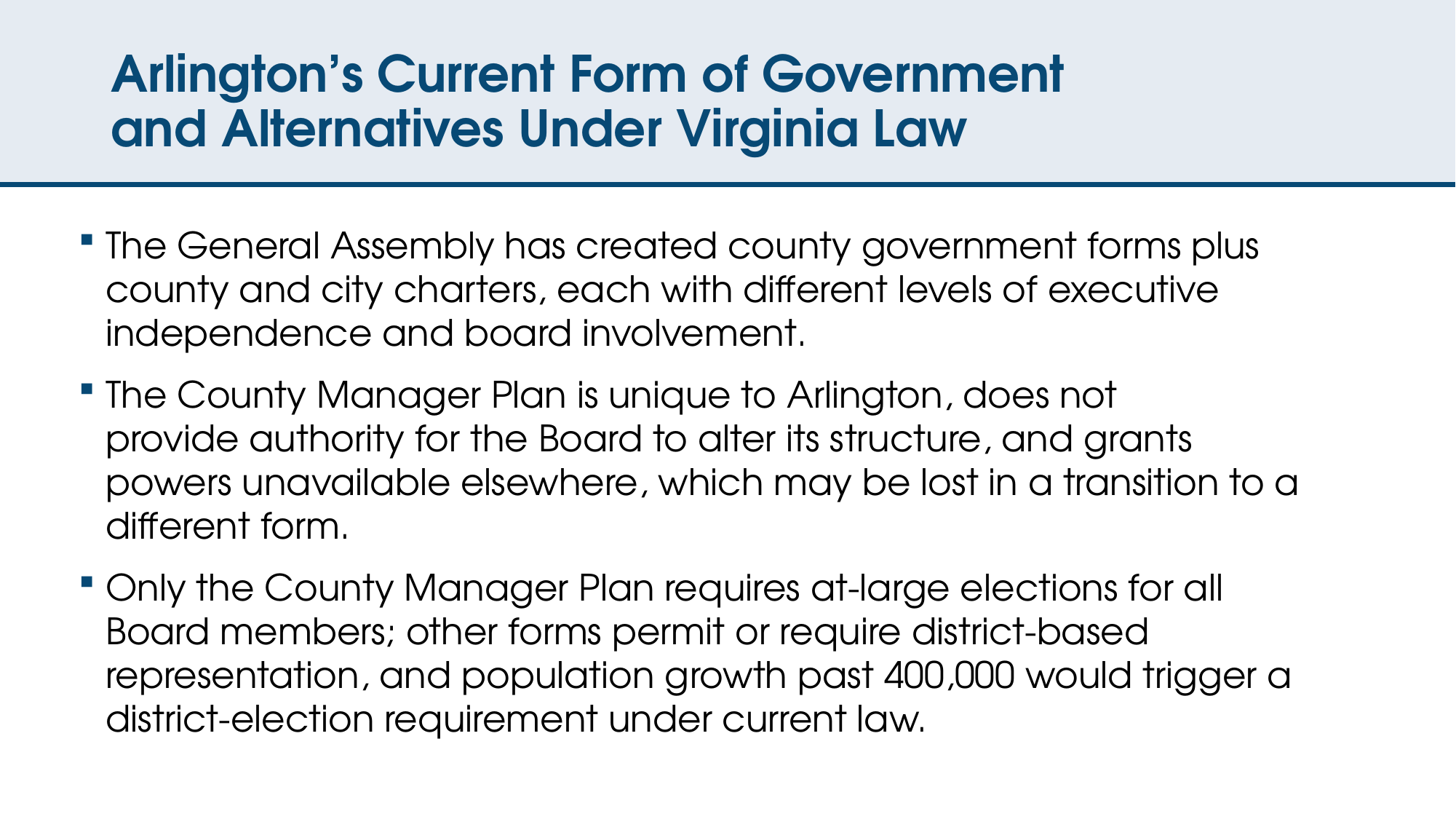

# Arlington’s Current Form of Government
and Alternatives Under Virginia Law

The General Assembly has created county government forms plus county and city charters, each with different levels of executive independence and board involvement.
The County Manager Plan is unique to Arlington, does not provide authority for the Board to alter its structure, and grants powers unavailable elsewhere, which may be lost in a transition to a different form.
Only the County Manager Plan requires at-large elections for all Board members; other forms permit or require district-based representation, and population growth past 400,000 would trigger a district-election requirement under current law.